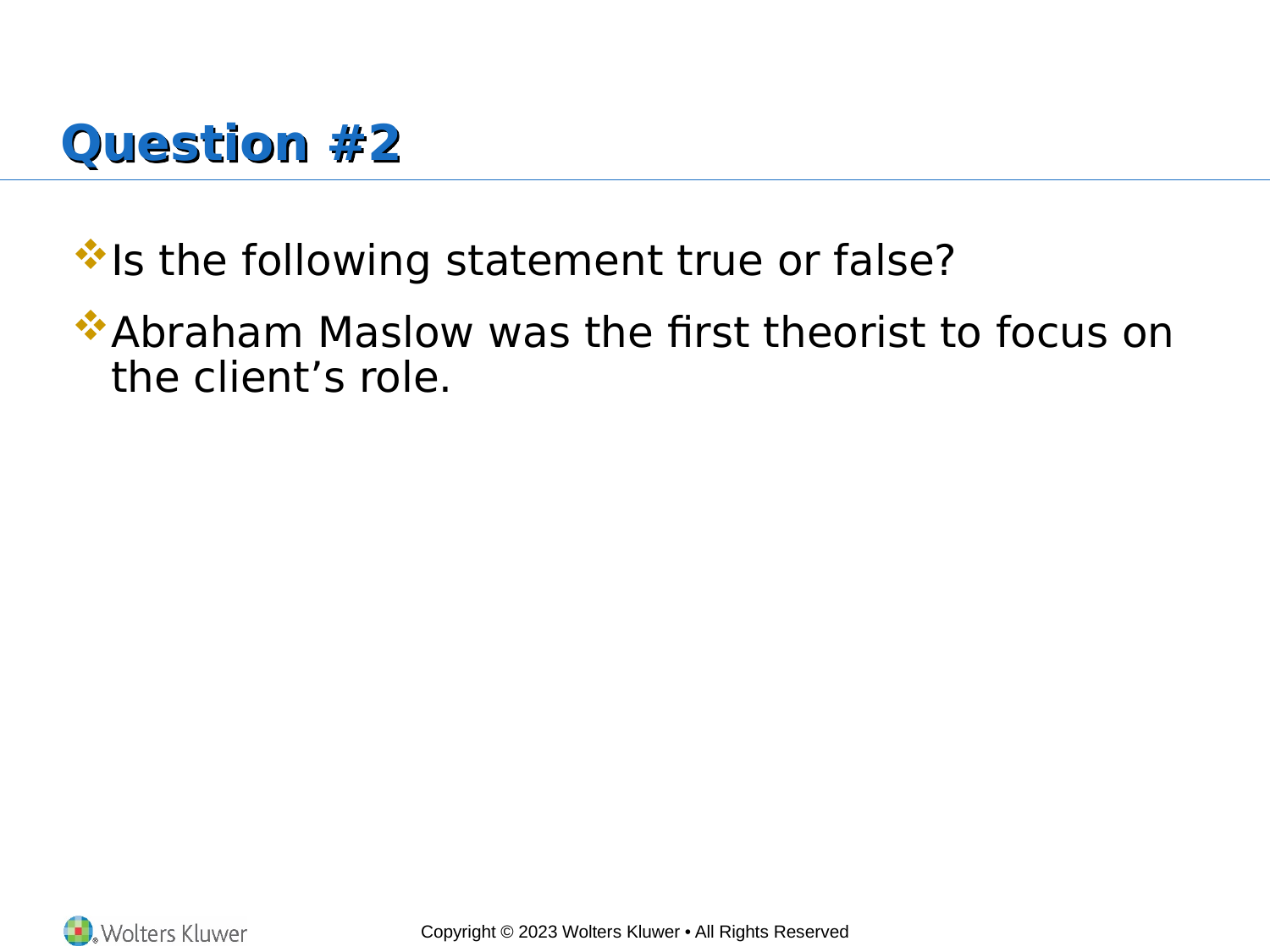

# Question #2
Is the following statement true or false?
Abraham Maslow was the first theorist to focus on the client’s role.